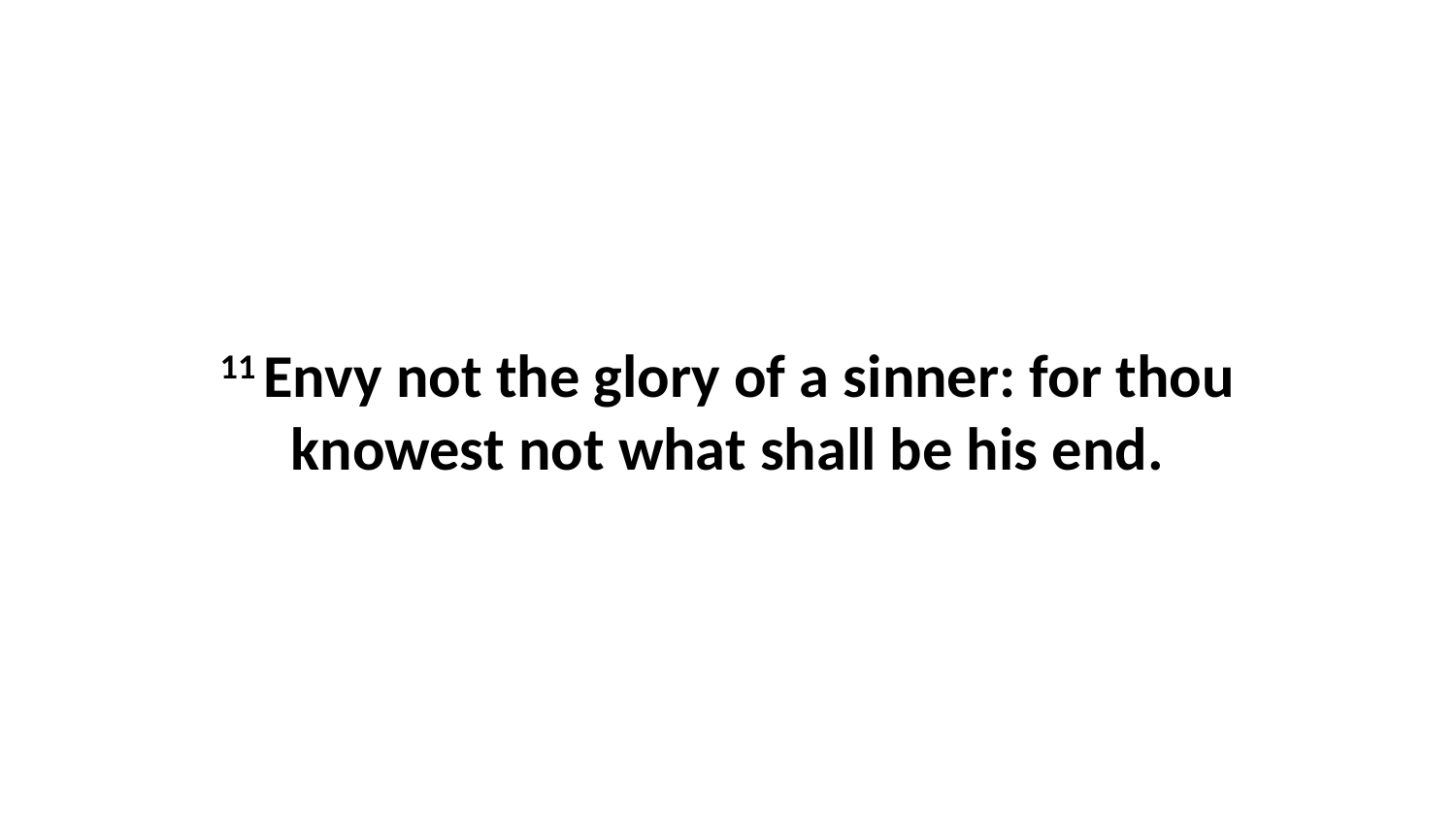

11 Envy not the glory of a sinner: for thou knowest not what shall be his end.